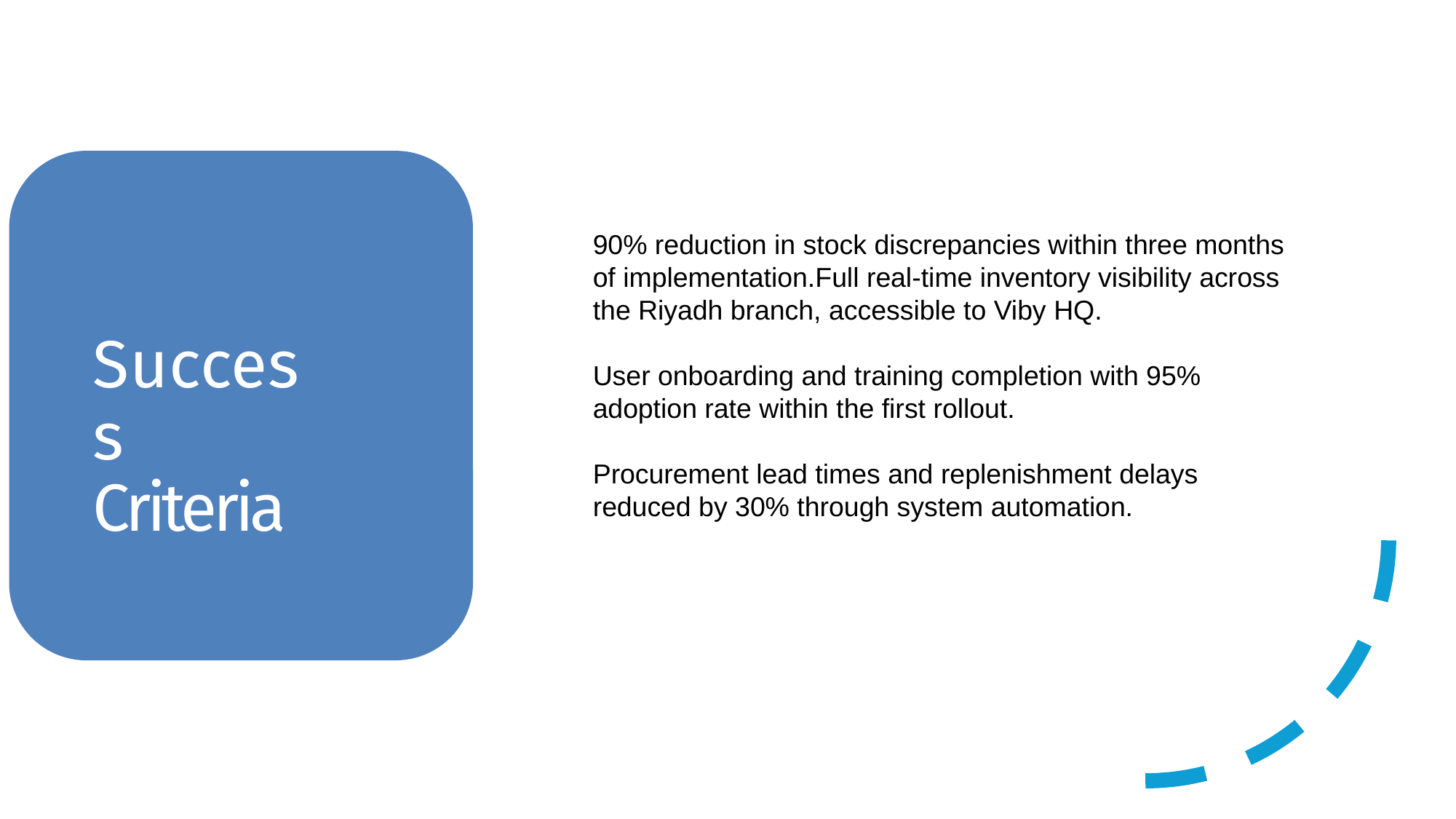

90% reduction in stock discrepancies within three months of implementation.Full real-time inventory visibility across the Riyadh branch, accessible to Viby HQ.

User onboarding and training completion with 95% adoption rate within the first rollout.

Procurement lead times and replenishment delays reduced by 30% through system automation.
Success Criteria